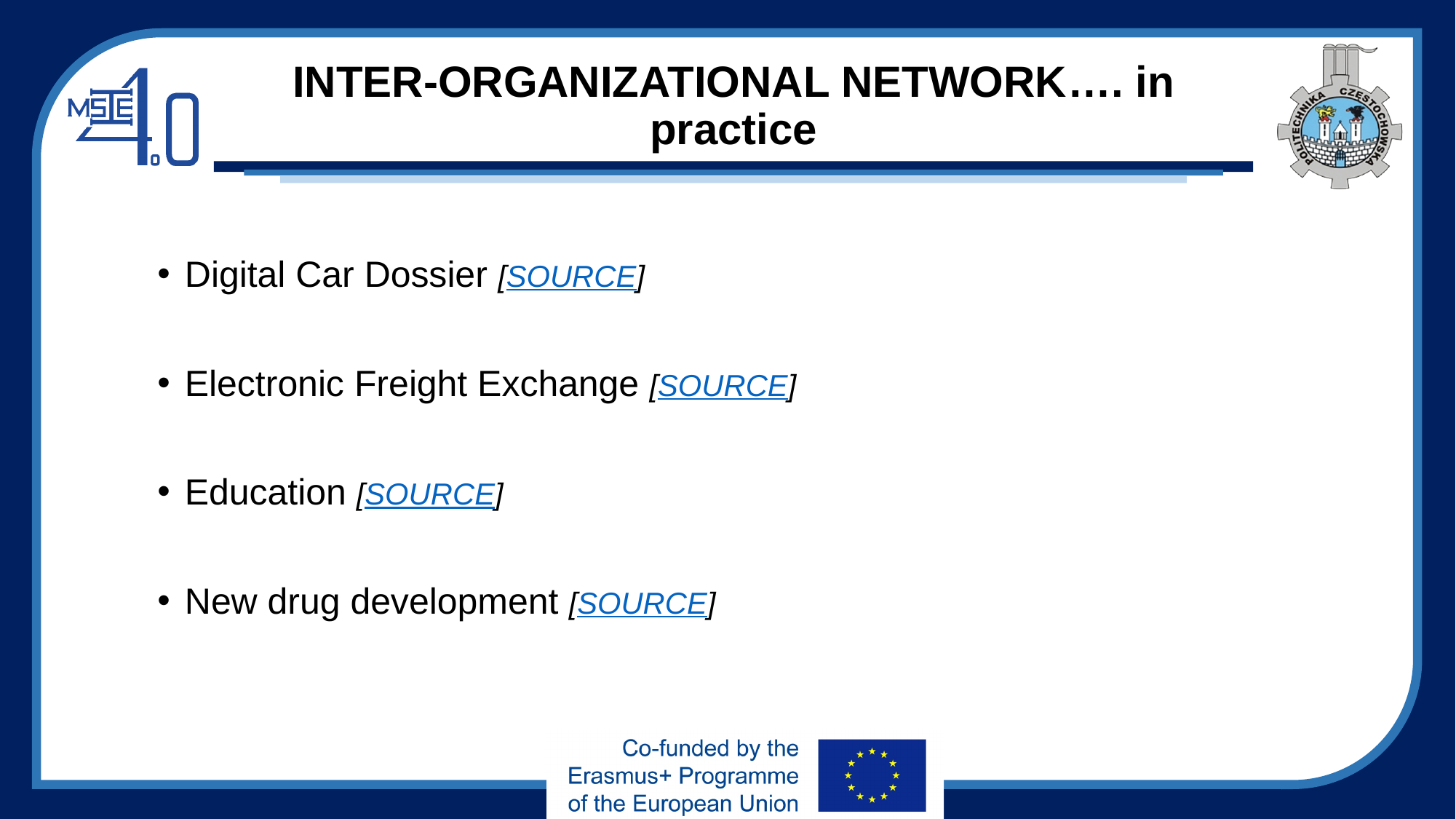

# INTER-ORGANIZATIONAL NETWORK…. in practice
Digital Car Dossier [SOURCE]

Electronic Freight Exchange [SOURCE]

Education [SOURCE]

New drug development [SOURCE]